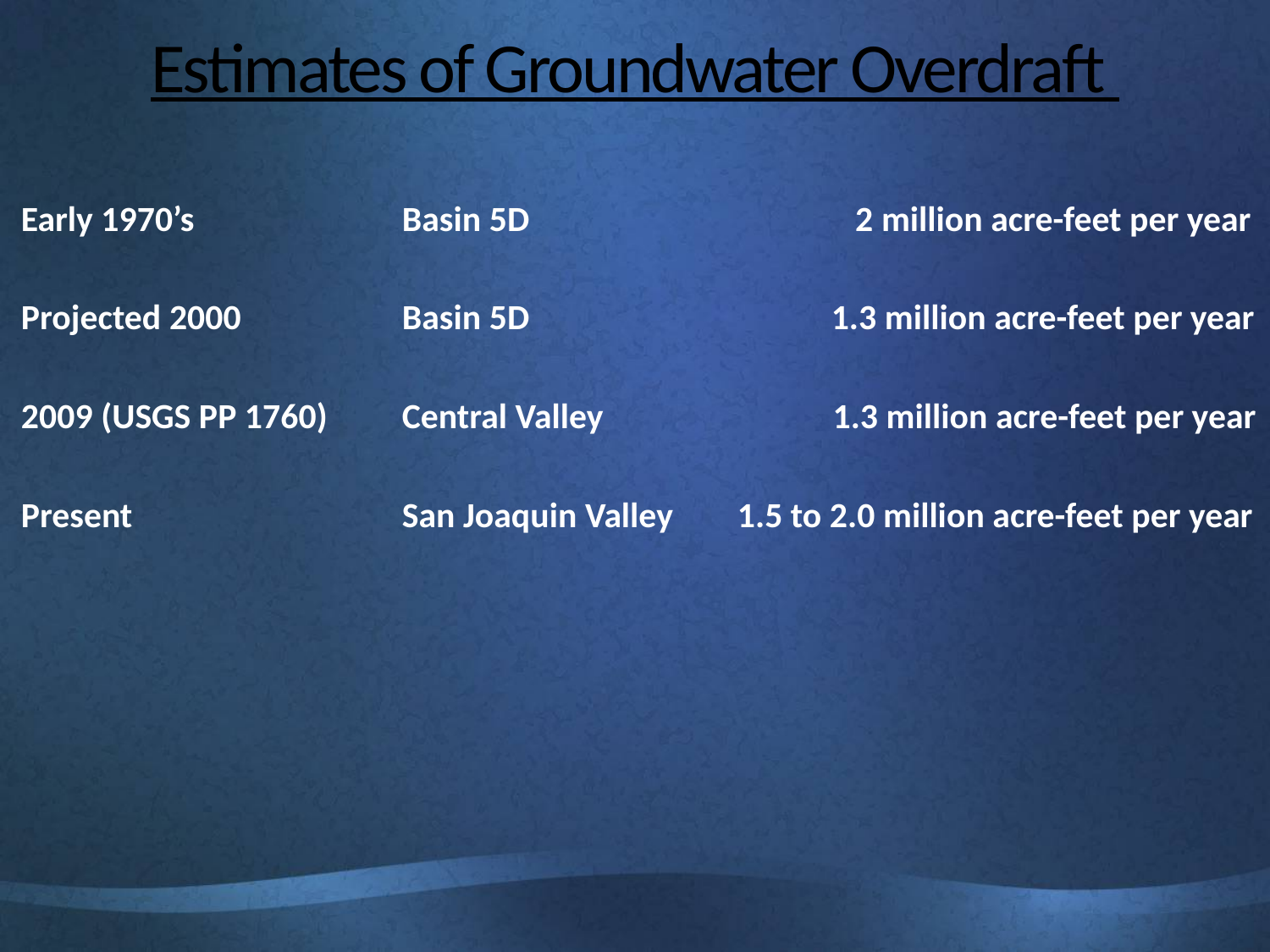

# Estimates of Groundwater Overdraft
Early 1970’s		Basin 5D		         2 million acre-feet per year

Projected 2000		Basin 5D		      1.3 million acre-feet per year

2009 (USGS PP 1760)	Central Valley	                      1.3 million acre-feet per year

Present 			San Joaquin Valley        1.5 to 2.0 million acre-feet per year